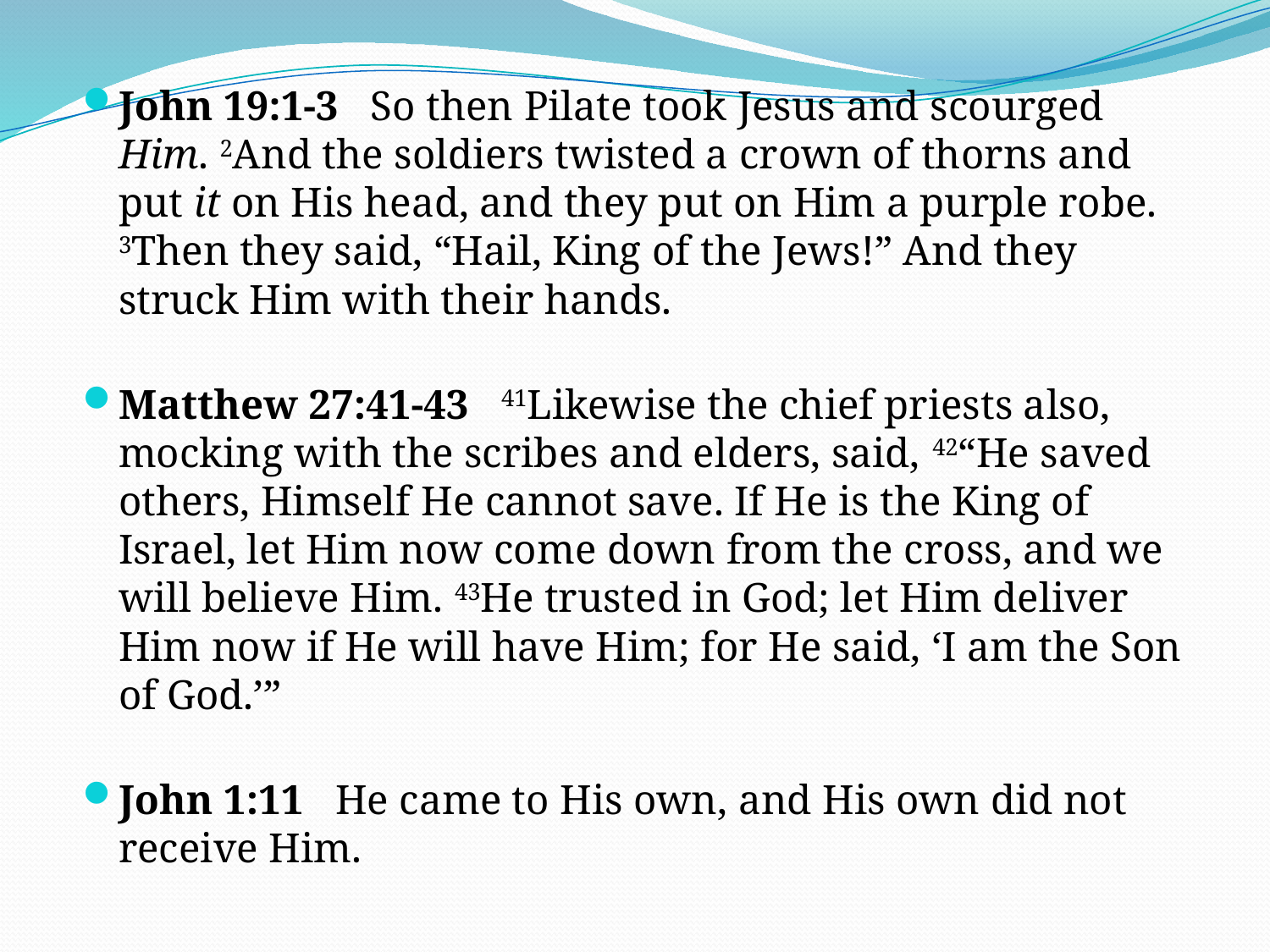

John 19:1-3   So then Pilate took Jesus and scourged Him. 2And the soldiers twisted a crown of thorns and put it on His head, and they put on Him a purple robe. 3Then they said, “Hail, King of the Jews!” And they struck Him with their hands.
Matthew 27:41-43   41Likewise the chief priests also, mocking with the scribes and elders, said, 42“He saved others, Himself He cannot save. If He is the King of Israel, let Him now come down from the cross, and we will believe Him. 43He trusted in God; let Him deliver Him now if He will have Him; for He said, ‘I am the Son of God.’”
John 1:11   He came to His own, and His own did not receive Him.